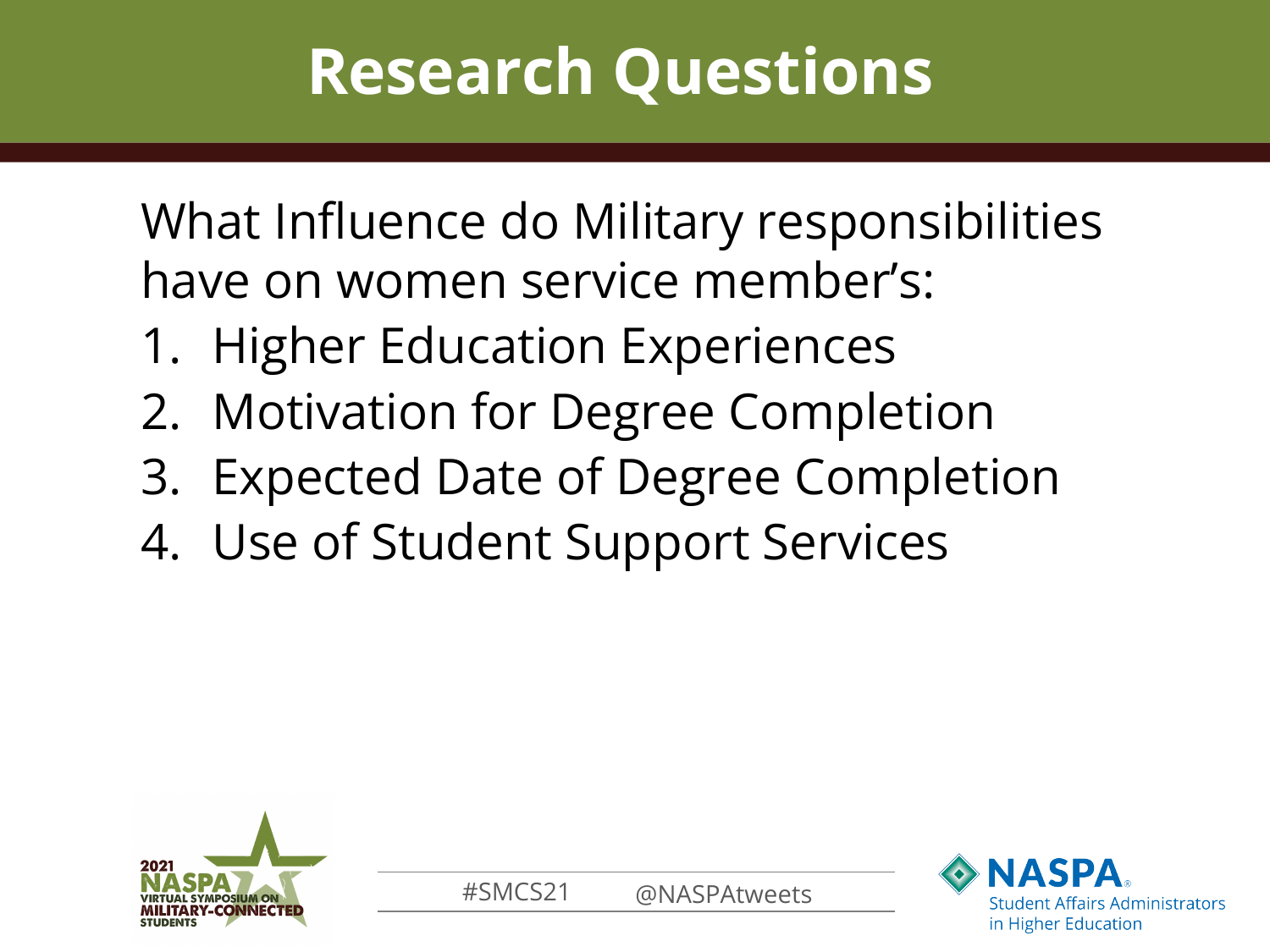

# Research Questions
What Influence do Military responsibilities have on women service member’s:
Higher Education Experiences
Motivation for Degree Completion
Expected Date of Degree Completion
Use of Student Support Services